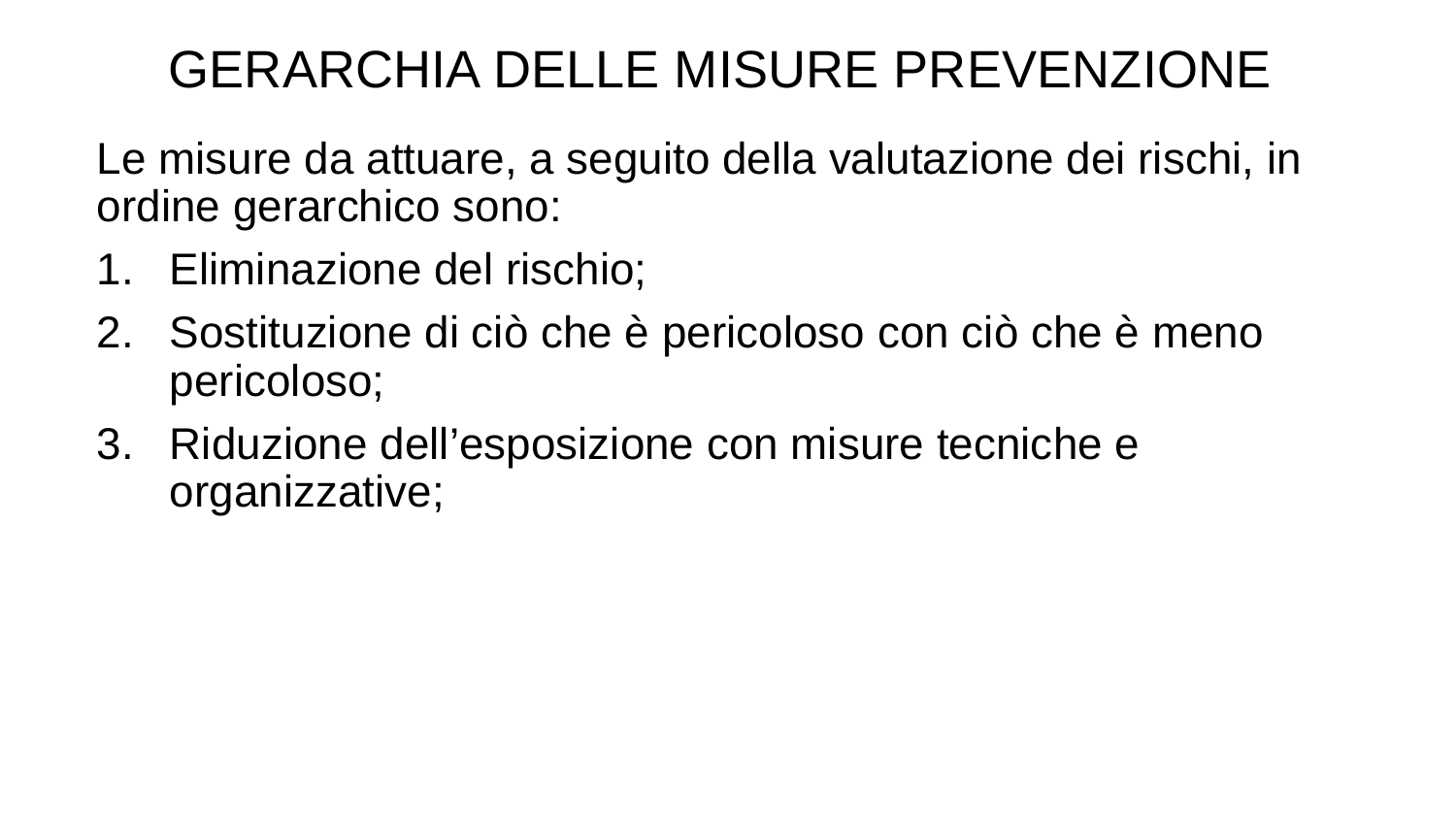

GERARCHIA DELLE MISURE PREVENZIONE
Le misure da attuare, a seguito della valutazione dei rischi, in ordine gerarchico sono:
Eliminazione del rischio;
Sostituzione di ciò che è pericoloso con ciò che è meno pericoloso;
Riduzione dell’esposizione con misure tecniche e organizzative;